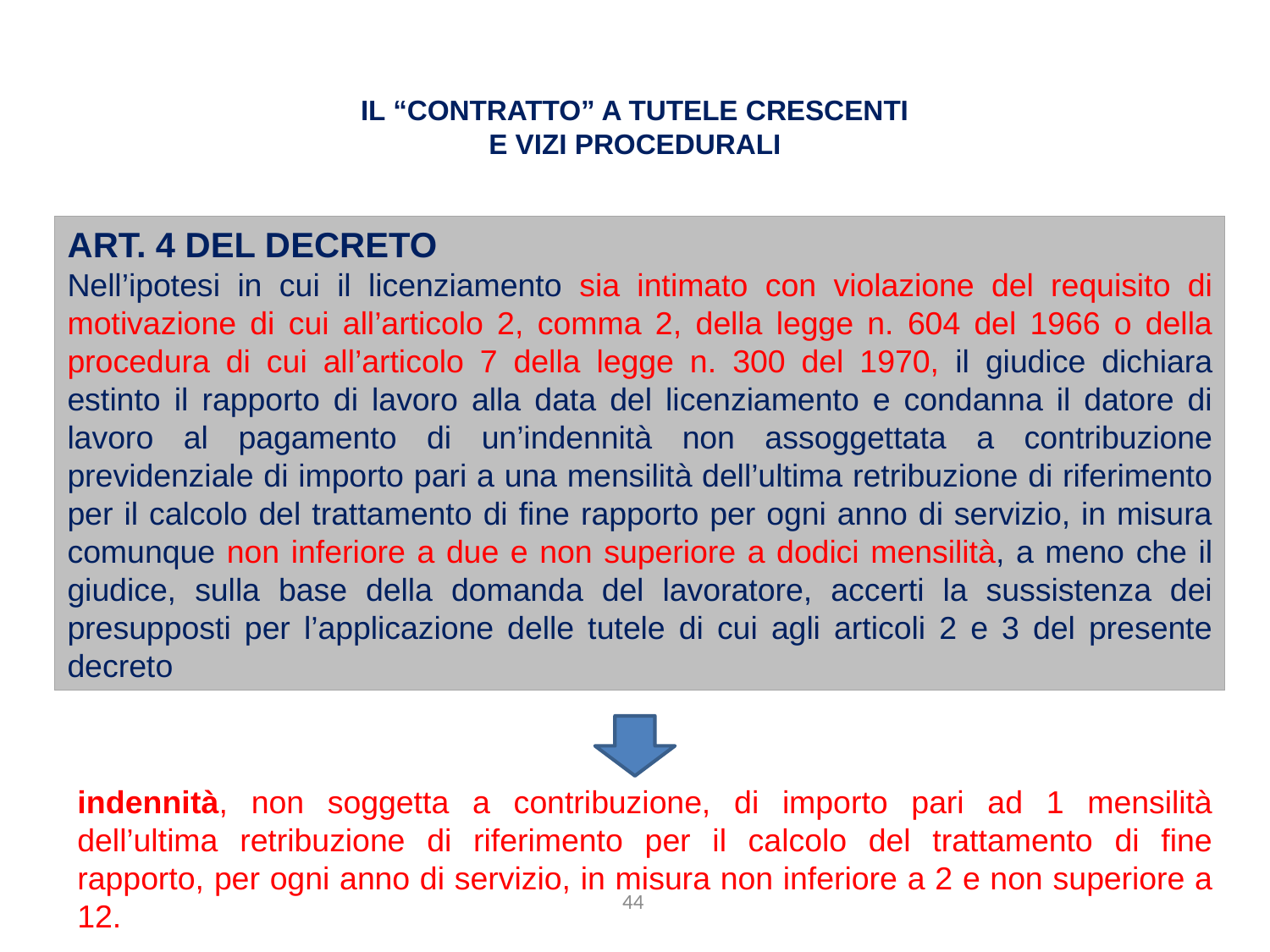

IL “CONTRATTO” A TUTELE CRESCENTI
E VIZI PROCEDURALI

ART. 4 DEL DECRETO
Nell’ipotesi in cui il licenziamento sia intimato con violazione del requisito di motivazione di cui all’articolo 2, comma 2, della legge n. 604 del 1966 o della procedura di cui all’articolo 7 della legge n. 300 del 1970, il giudice dichiara estinto il rapporto di lavoro alla data del licenziamento e condanna il datore di lavoro al pagamento di un’indennità non assoggettata a contribuzione previdenziale di importo pari a una mensilità dell’ultima retribuzione di riferimento per il calcolo del trattamento di fine rapporto per ogni anno di servizio, in misura comunque non inferiore a due e non superiore a dodici mensilità, a meno che il giudice, sulla base della domanda del lavoratore, accerti la sussistenza dei presupposti per l’applicazione delle tutele di cui agli articoli 2 e 3 del presente decreto

indennità, non soggetta a contribuzione, di importo pari ad 1 mensilità dell’ultima retribuzione di riferimento per il calcolo del trattamento di fine rapporto, per ogni anno di servizio, in misura non inferiore a 2 e non superiore a 12.
44